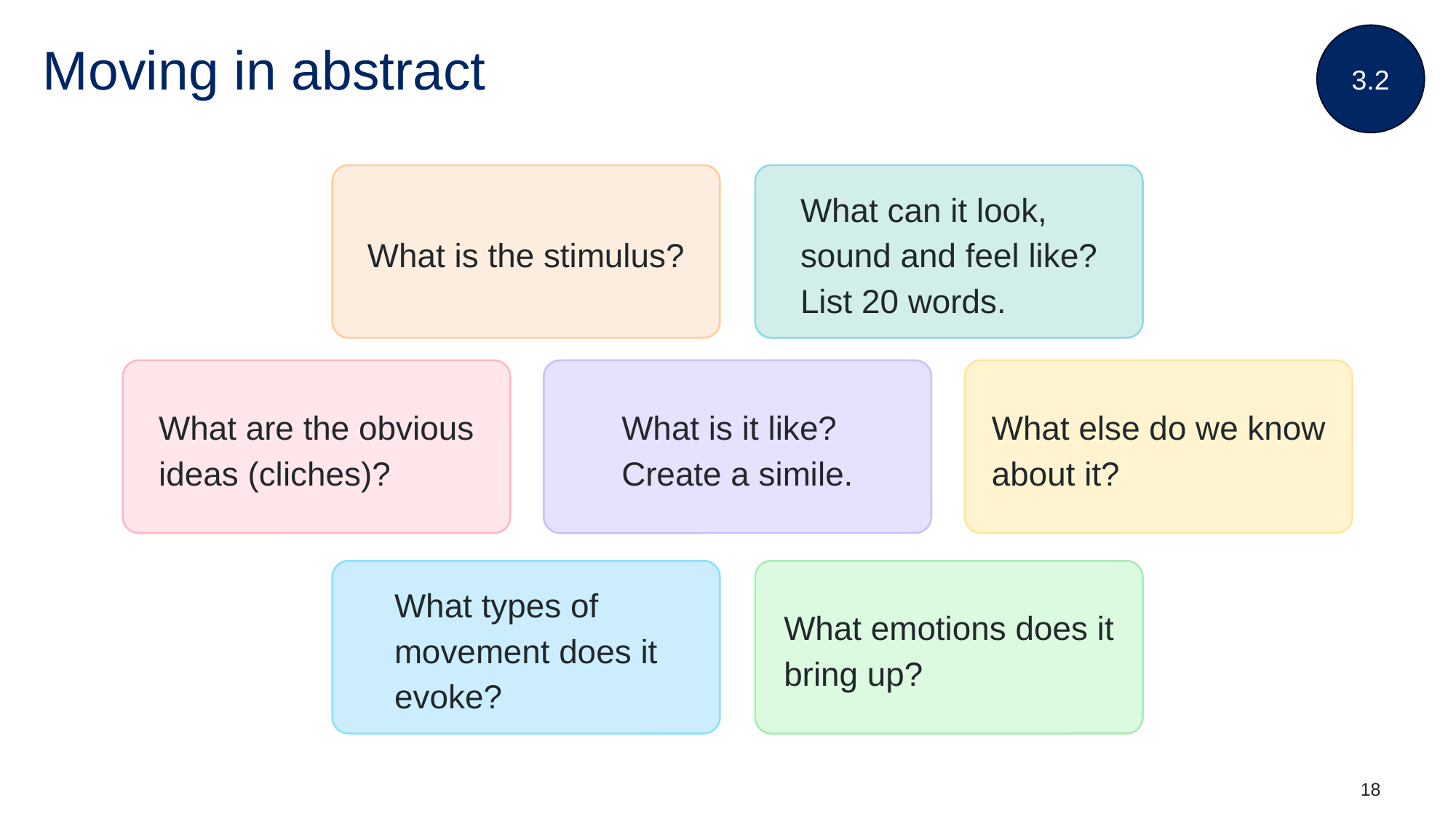

3.2
# Moving in abstract
What is the stimulus?
What can it look,
sound and feel like? List 20 words.
What are the obvious ideas (cliches)?
What is it like?
Create a simile.
What else do we know about it?
What types of movement does it evoke?
What emotions does it bring up?
18